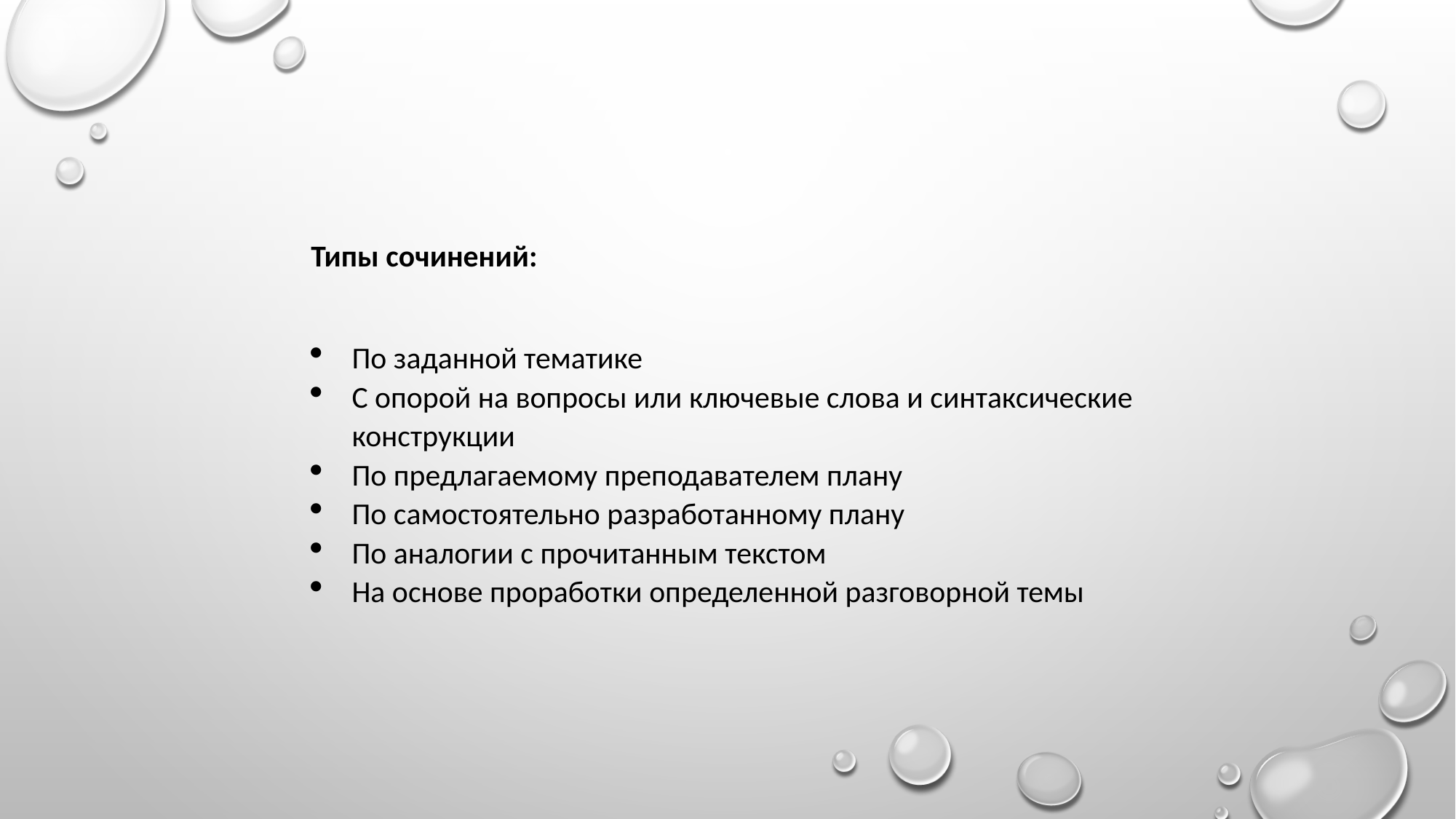

Типы сочинений:

По заданной тематике
С опорой на вопросы или ключевые слова и синтаксические конструкции
По предлагаемому преподавателем плану
По самостоятельно разработанному плану
По аналогии с прочитанным текстом
На основе проработки определенной разговорной темы